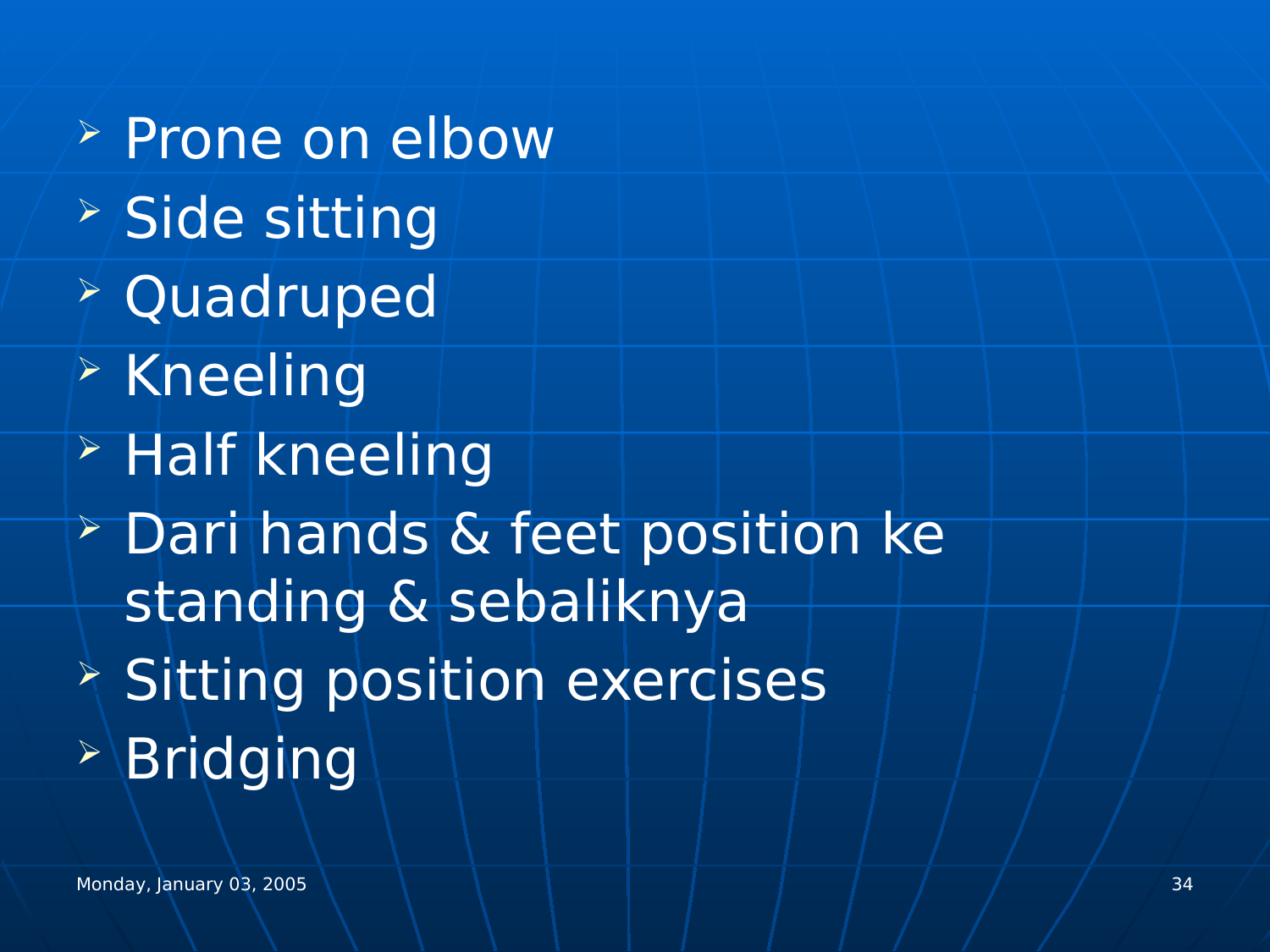

Prone on elbow
Side sitting
Quadruped
Kneeling
Half kneeling
Dari hands & feet position ke standing & sebaliknya
Sitting position exercises
Bridging
Monday, January 03, 2005
34